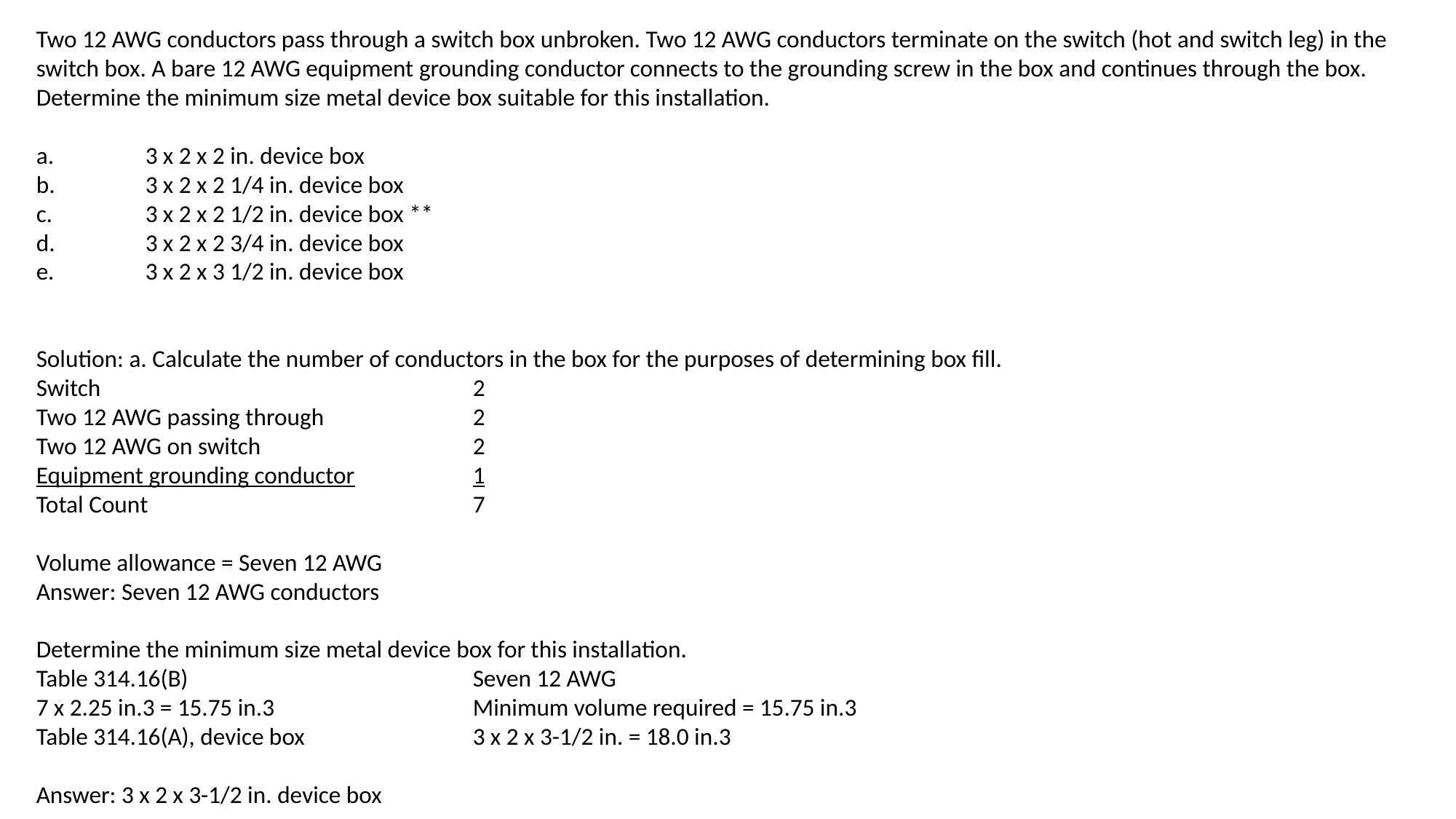

Two 12 AWG conductors pass through a switch box unbroken. Two 12 AWG conductors terminate on the switch (hot and switch leg) in the switch box. A bare 12 AWG equipment grounding conductor connects to the grounding screw in the box and continues through the box. Determine the minimum size metal device box suitable for this installation.

a.	3 x 2 x 2 in. device box
b.	3 x 2 x 2 1/4 in. device box
c.	3 x 2 x 2 1/2 in. device box **
d.	3 x 2 x 2 3/4 in. device box
e.	3 x 2 x 3 1/2 in. device box

Solution: a. Calculate the number of conductors in the box for the purposes of determining box fill.
Switch				2
Two 12 AWG passing through		2
Two 12 AWG on switch		2
Equipment grounding conductor		1
Total Count			7

Volume allowance = Seven 12 AWG
Answer: Seven 12 AWG conductors

Determine the minimum size metal device box for this installation.
Table 314.16(B)			Seven 12 AWG
7 x 2.25 in.3 = 15.75 in.3		Minimum volume required = 15.75 in.3
Table 314.16(A), device box		3 x 2 x 3-1/2 in. = 18.0 in.3

Answer: 3 x 2 x 3-1/2 in. device box